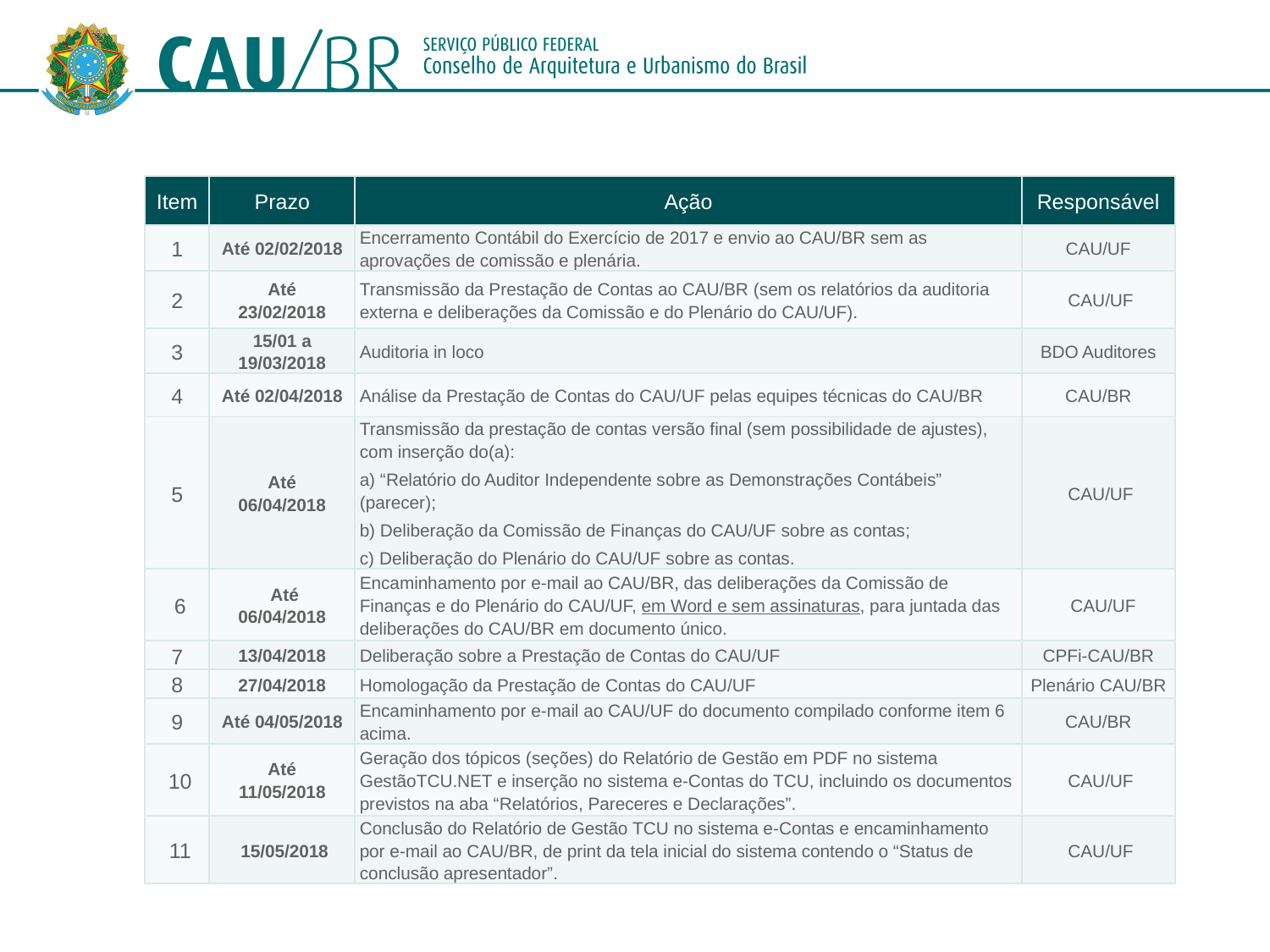

| Item | Prazo | Ação | Responsável |
| --- | --- | --- | --- |
| 1 | Até 02/02/2018 | Encerramento Contábil do Exercício de 2017 e envio ao CAU/BR sem as aprovações de comissão e plenária. | CAU/UF |
| 2 | Até 23/02/2018 | Transmissão da Prestação de Contas ao CAU/BR (sem os relatórios da auditoria externa e deliberações da Comissão e do Plenário do CAU/UF). | CAU/UF |
| 3 | 15/01 a 19/03/2018 | Auditoria in loco | BDO Auditores |
| 4 | Até 02/04/2018 | Análise da Prestação de Contas do CAU/UF pelas equipes técnicas do CAU/BR | CAU/BR |
| 5 | Até 06/04/2018 | Transmissão da prestação de contas versão final (sem possibilidade de ajustes), com inserção do(a): a) “Relatório do Auditor Independente sobre as Demonstrações Contábeis” (parecer); b) Deliberação da Comissão de Finanças do CAU/UF sobre as contas; c) Deliberação do Plenário do CAU/UF sobre as contas. | CAU/UF |
| 6 | Até 06/04/2018 | Encaminhamento por e-mail ao CAU/BR, das deliberações da Comissão de Finanças e do Plenário do CAU/UF, em Word e sem assinaturas, para juntada das deliberações do CAU/BR em documento único. | CAU/UF |
| 7 | 13/04/2018 | Deliberação sobre a Prestação de Contas do CAU/UF | CPFi-CAU/BR |
| 8 | 27/04/2018 | Homologação da Prestação de Contas do CAU/UF | Plenário CAU/BR |
| 9 | Até 04/05/2018 | Encaminhamento por e-mail ao CAU/UF do documento compilado conforme item 6 acima. | CAU/BR |
| 10 | Até 11/05/2018 | Geração dos tópicos (seções) do Relatório de Gestão em PDF no sistema GestãoTCU.NET e inserção no sistema e-Contas do TCU, incluindo os documentos previstos na aba “Relatórios, Pareceres e Declarações”. | CAU/UF |
| 11 | 15/05/2018 | Conclusão do Relatório de Gestão TCU no sistema e-Contas e encaminhamento por e-mail ao CAU/BR, de print da tela inicial do sistema contendo o “Status de conclusão apresentador”. | CAU/UF |